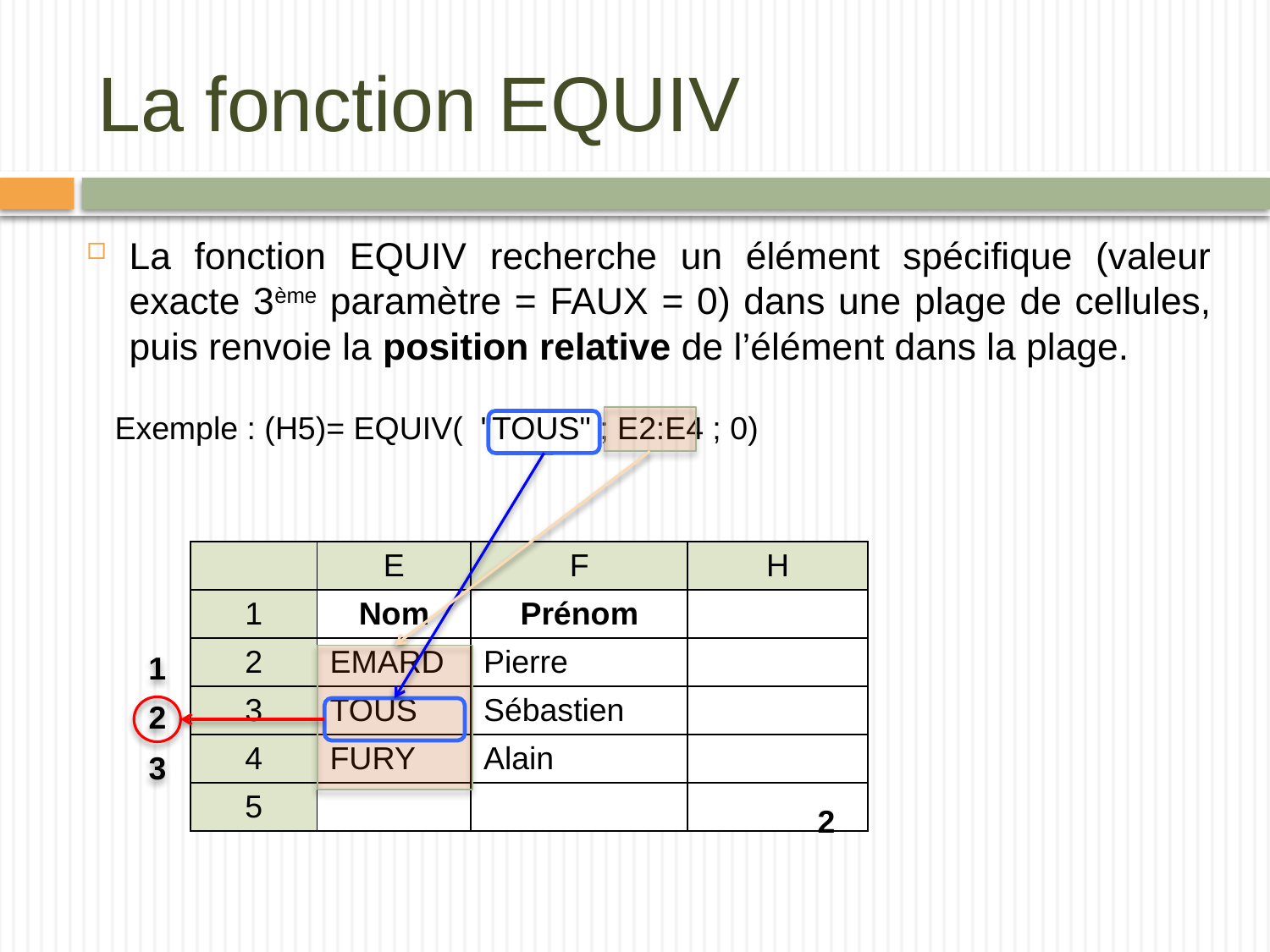

# La fonction EQUIV
La fonction EQUIV recherche un élément spécifique (valeur exacte 3ème paramètre = FAUX = 0) dans une plage de cellules, puis renvoie la position relative de l’élément dans la plage.
Exemple : (H5)= EQUIV(  "TOUS" ; E2:E4 ; 0)

|  | E | F | H |
| --- | --- | --- | --- |
| 1 | Nom | Prénom |  |
| 2 | EMARD | Pierre |  |
| 3 | TOUS | Sébastien |  |
| 4 | FURY | Alain |  |
| 5 |  |  |  |
1

2

3
2